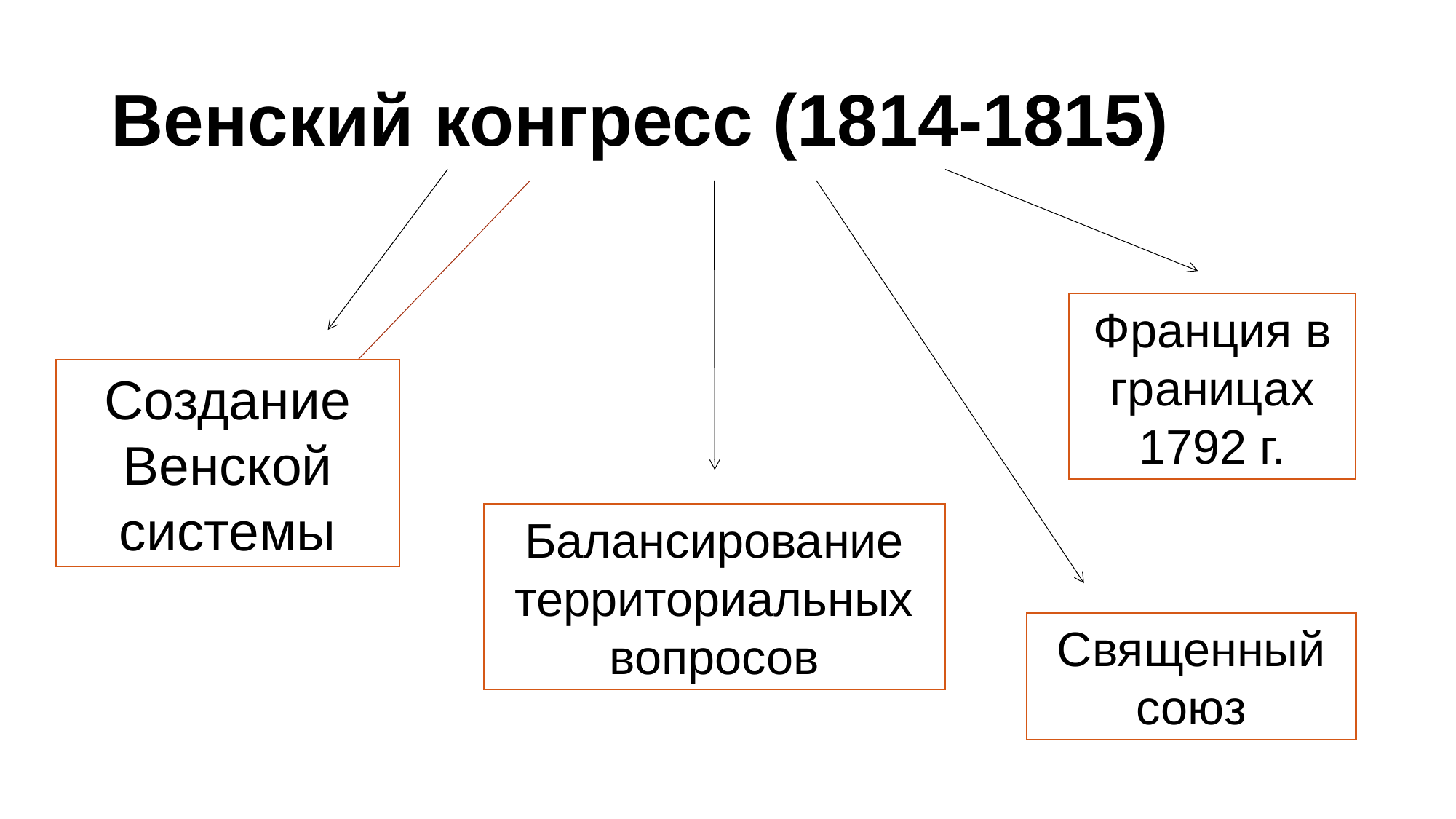

# Венский конгресс (1814-1815)
Франция в границах 1792 г.
Создание Венской системы
Балансирование территориальных вопросов
Священный союз